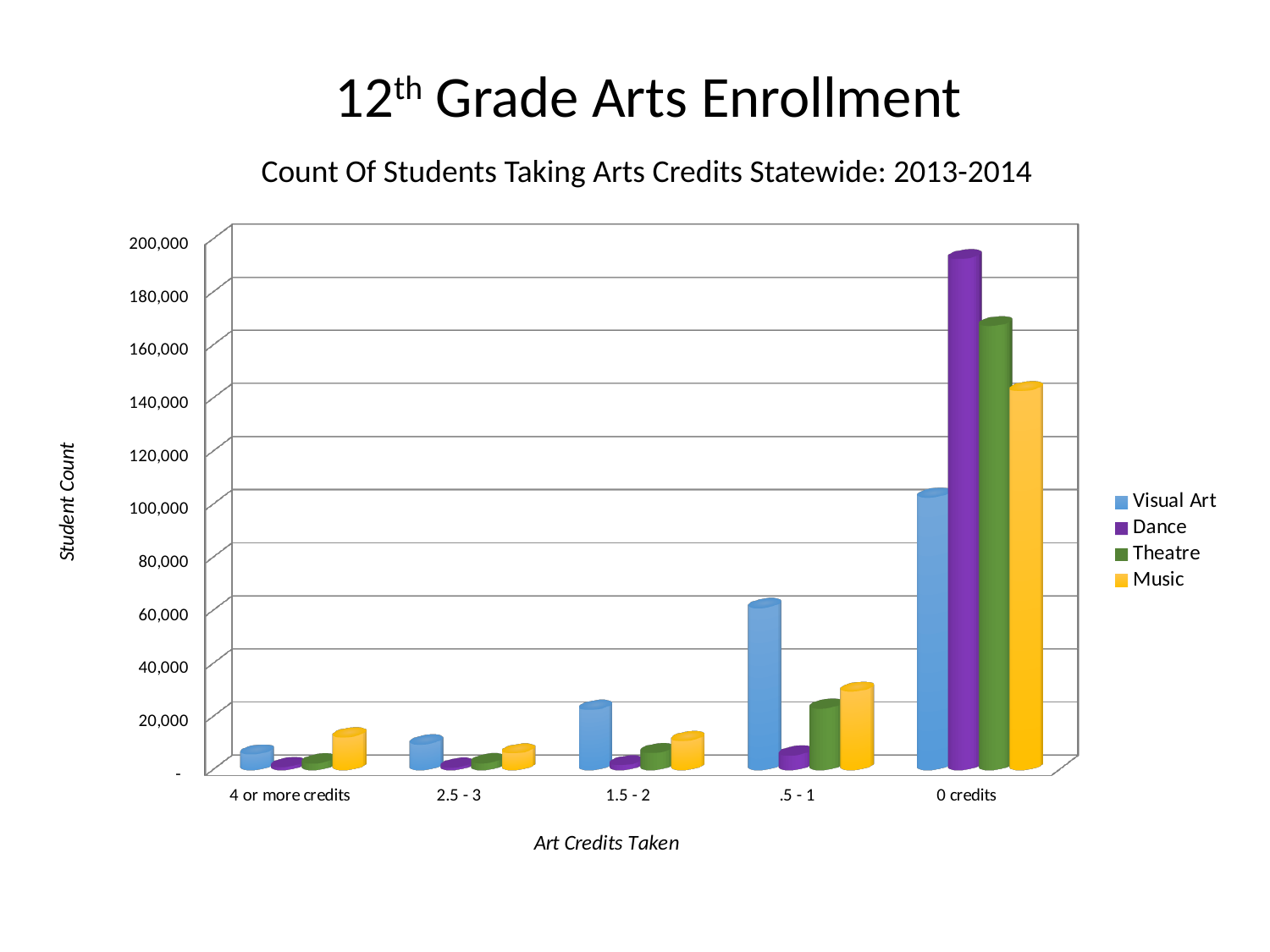

12th Grade Arts Enrollment
Count Of Students Taking Arts Credits Statewide: 2013-2014

[unsupported chart]